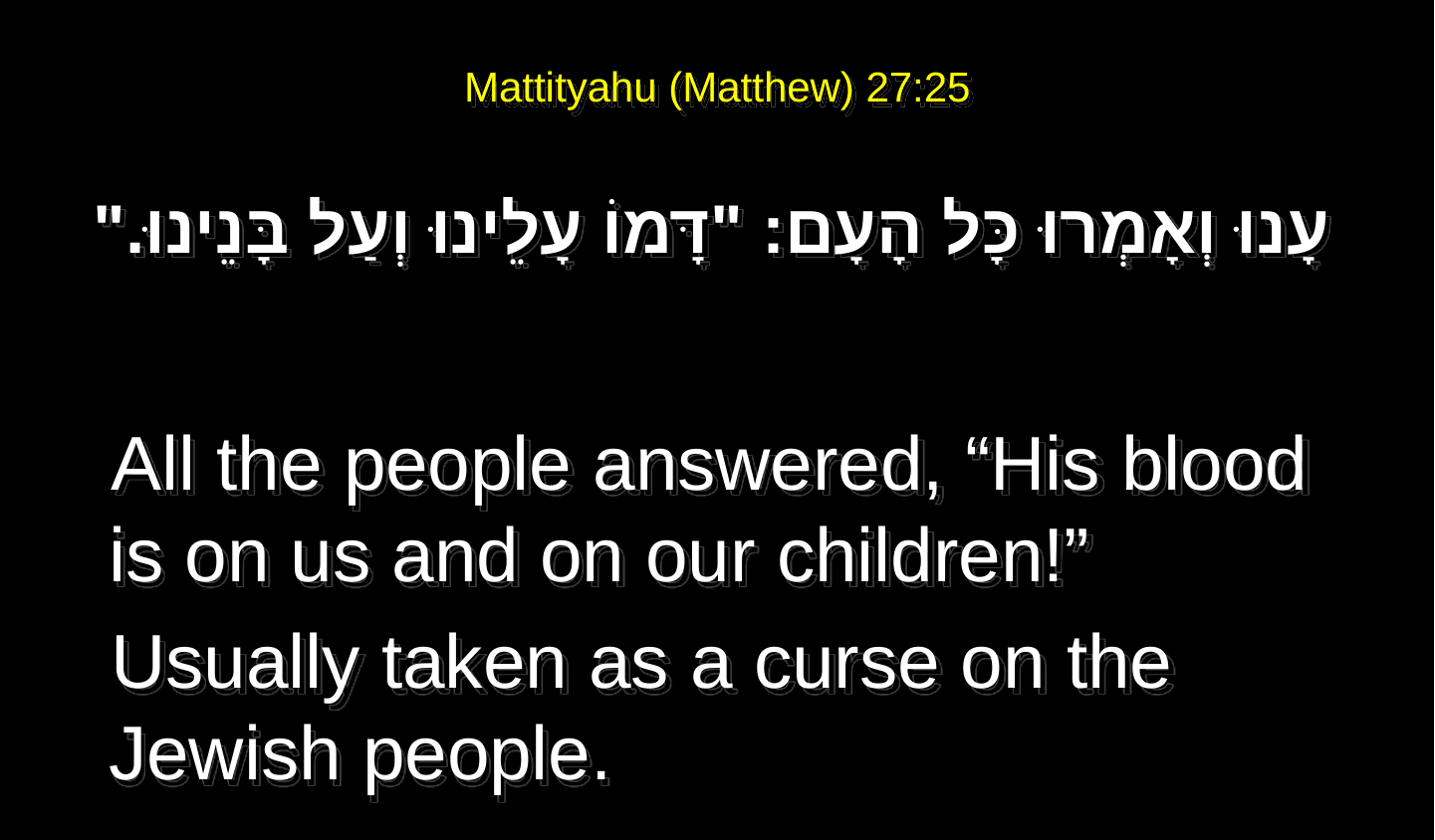

# Mattityahu (Matthew) 27:25

עָנוּ וְאָמְרוּ כָּל הָעָם: "דָּמוֹ עָלֵינוּ וְעַל בָּנֵינוּ."

  All the people answered, “His blood is on us and on our children!”
  Usually taken as a curse on the Jewish people.